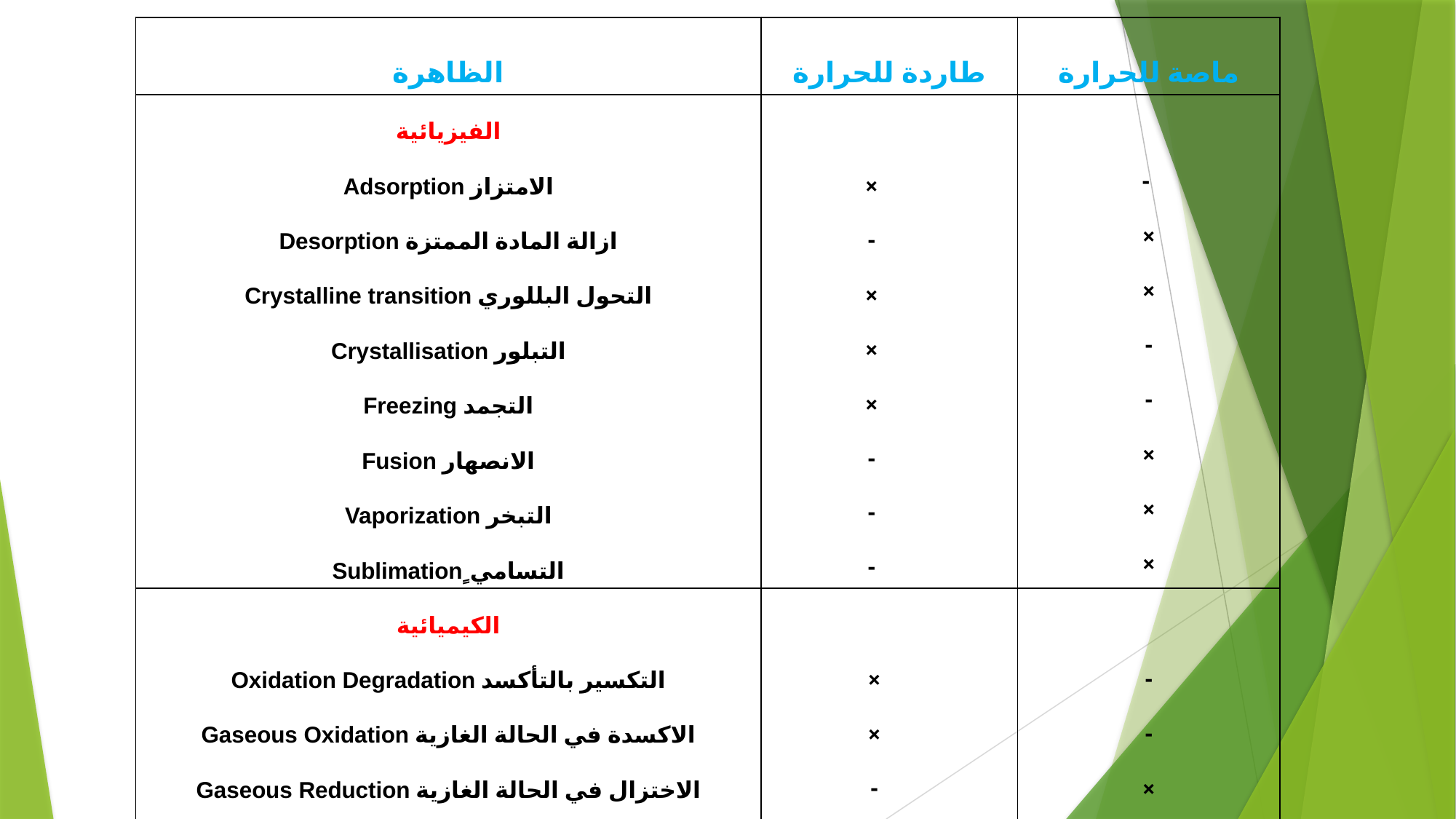

| الظاهرة | طاردة للحرارة | ماصة للحرارة |
| --- | --- | --- |
| الفيزيائية الامتزاز Adsorption ازالة المادة الممتزة Desorption التحول البللوري Crystalline transition التبلور Crystallisation التجمد Freezing الانصهار Fusion التبخر Vaporization التسامي ٍSublimation | × - × × × - - - | - × × - - × × × |
| الكيميائية التكسير بالتأكسد Oxidation Degradation الاكسدة في الحالة الغازية Gaseous Oxidation الاختزال في الحالة الغازية Gaseous Reduction التفكيك Decomposition ازالة الماء Dehydration ازالة المذيب Desolvation امتزاز كيميائي Chemosorption اكسدة و اختزال تفاعلات صلبة | × × - × - - × × × | - - × × × × - × × |